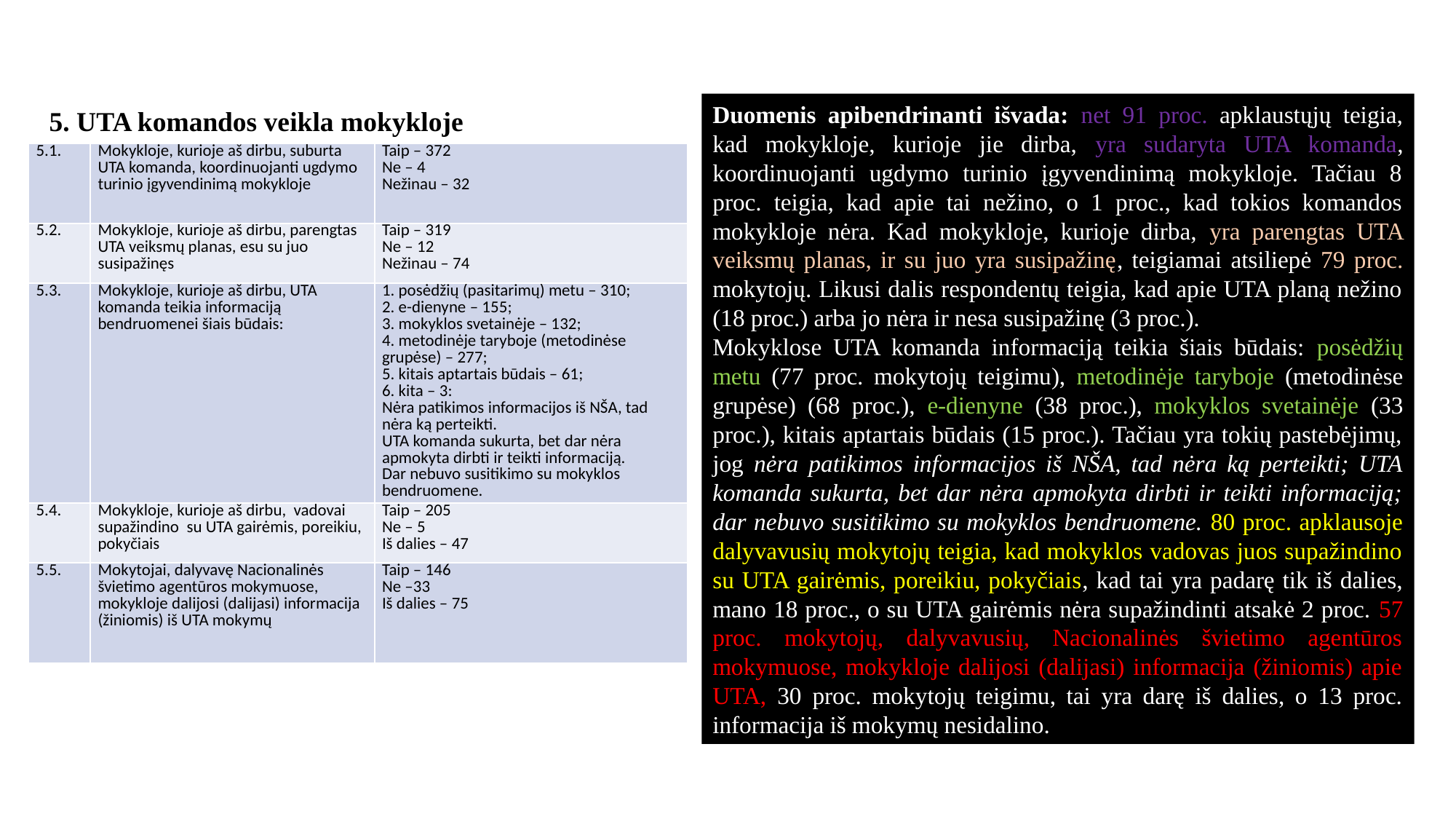

# 5. UTA komandos veikla mokykloje
Duomenis apibendrinanti išvada: net 91 proc. apklaustųjų teigia, kad mokykloje, kurioje jie dirba, yra sudaryta UTA komanda, koordinuojanti ugdymo turinio įgyvendinimą mokykloje. Tačiau 8 proc. teigia, kad apie tai nežino, o 1 proc., kad tokios komandos mokykloje nėra. Kad mokykloje, kurioje dirba, yra parengtas UTA veiksmų planas, ir su juo yra susipažinę, teigiamai atsiliepė 79 proc. mokytojų. Likusi dalis respondentų teigia, kad apie UTA planą nežino (18 proc.) arba jo nėra ir nesa susipažinę (3 proc.).
Mokyklose UTA komanda informaciją teikia šiais būdais: posėdžių metu (77 proc. mokytojų teigimu), metodinėje taryboje (metodinėse grupėse) (68 proc.), e-dienyne (38 proc.), mokyklos svetainėje (33 proc.), kitais aptartais būdais (15 proc.). Tačiau yra tokių pastebėjimų, jog nėra patikimos informacijos iš NŠA, tad nėra ką perteikti; UTA komanda sukurta, bet dar nėra apmokyta dirbti ir teikti informaciją; dar nebuvo susitikimo su mokyklos bendruomene. 80 proc. apklausoje dalyvavusių mokytojų teigia, kad mokyklos vadovas juos supažindino su UTA gairėmis, poreikiu, pokyčiais, kad tai yra padarę tik iš dalies, mano 18 proc., o su UTA gairėmis nėra supažindinti atsakė 2 proc. 57 proc. mokytojų, dalyvavusių, Nacionalinės švietimo agentūros mokymuose, mokykloje dalijosi (dalijasi) informacija (žiniomis) apie UTA, 30 proc. mokytojų teigimu, tai yra darę iš dalies, o 13 proc. informacija iš mokymų nesidalino.
| 5.1. | Mokykloje, kurioje aš dirbu, suburta UTA komanda, koordinuojanti ugdymo turinio įgyvendinimą mokykloje | Taip – 372 Ne – 4 Nežinau – 32 |
| --- | --- | --- |
| 5.2. | Mokykloje, kurioje aš dirbu, parengtas UTA veiksmų planas, esu su juo susipažinęs | Taip – 319 Ne – 12 Nežinau – 74 |
| 5.3. | Mokykloje, kurioje aš dirbu, UTA komanda teikia informaciją bendruomenei šiais būdais: | 1. posėdžių (pasitarimų) metu – 310; 2. e-dienyne – 155; 3. mokyklos svetainėje – 132; 4. metodinėje taryboje (metodinėse grupėse) – 277; 5. kitais aptartais būdais – 61; 6. kita – 3: Nėra patikimos informacijos iš NŠA, tad nėra ką perteikti. UTA komanda sukurta, bet dar nėra apmokyta dirbti ir teikti informaciją. Dar nebuvo susitikimo su mokyklos bendruomene. |
| 5.4. | Mokykloje, kurioje aš dirbu, vadovai supažindino su UTA gairėmis, poreikiu, pokyčiais | Taip – 205 Ne – 5 Iš dalies – 47 |
| 5.5. | Mokytojai, dalyvavę Nacionalinės švietimo agentūros mokymuose, mokykloje dalijosi (dalijasi) informacija (žiniomis) iš UTA mokymų | Taip – 146 Ne –33 Iš dalies – 75 |